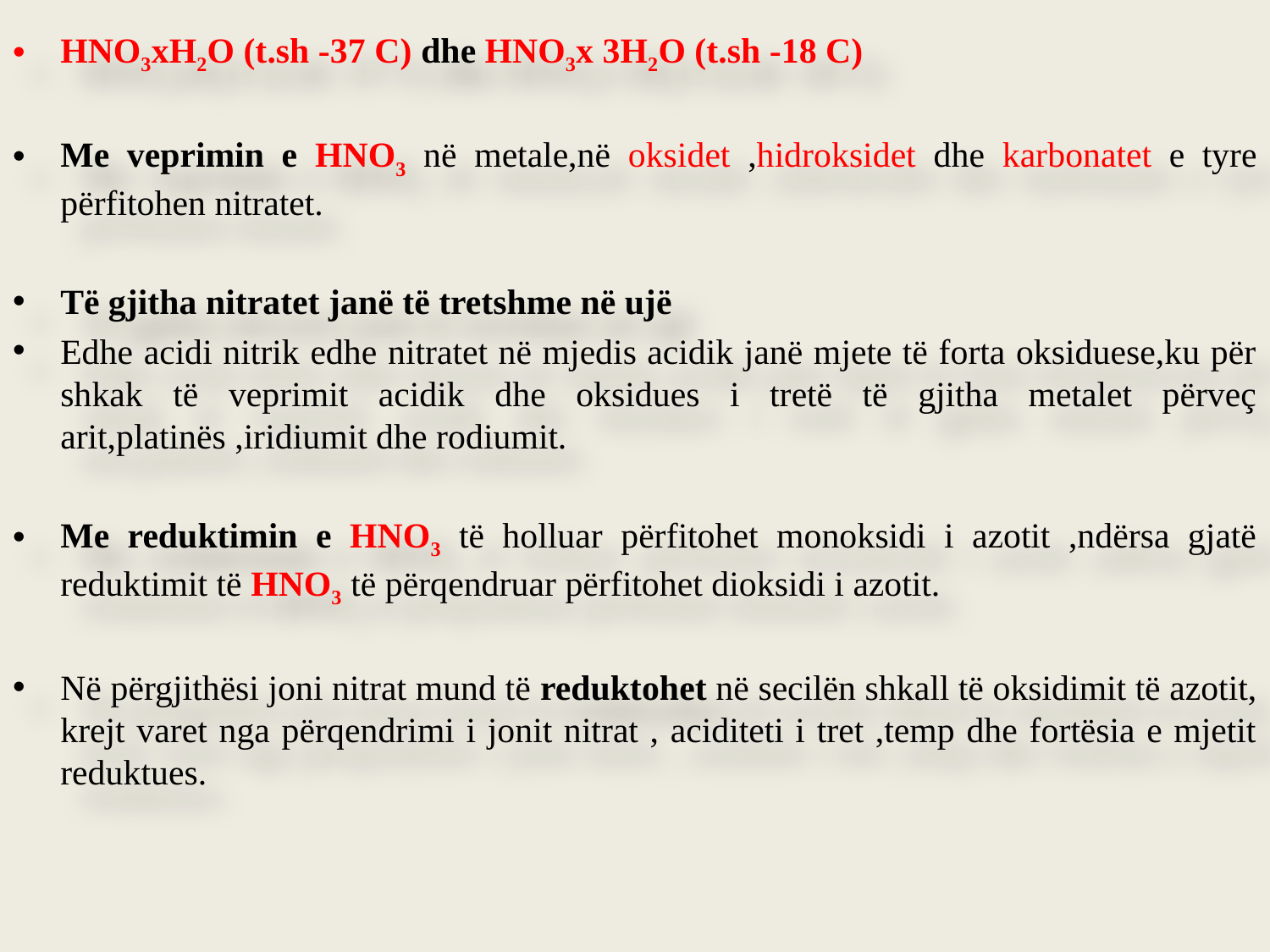

HNO3xH2O (t.sh -37 C) dhe HNO3x 3H2O (t.sh -18 C)

Me veprimin e HNO3 në metale,në oksidet ,hidroksidet dhe karbonatet e tyre përfitohen nitratet.

Të gjitha nitratet janë të tretshme në ujë
Edhe acidi nitrik edhe nitratet në mjedis acidik janë mjete të forta oksiduese,ku për shkak të veprimit acidik dhe oksidues i tretë të gjitha metalet përveç arit,platinës ,iridiumit dhe rodiumit.

Me reduktimin e HNO3 të holluar përfitohet monoksidi i azotit ,ndërsa gjatë reduktimit të HNO3 të përqendruar përfitohet dioksidi i azotit.

Në përgjithësi joni nitrat mund të reduktohet në secilën shkall të oksidimit të azotit, krejt varet nga përqendrimi i jonit nitrat , aciditeti i tret ,temp dhe fortësia e mjetit reduktues.